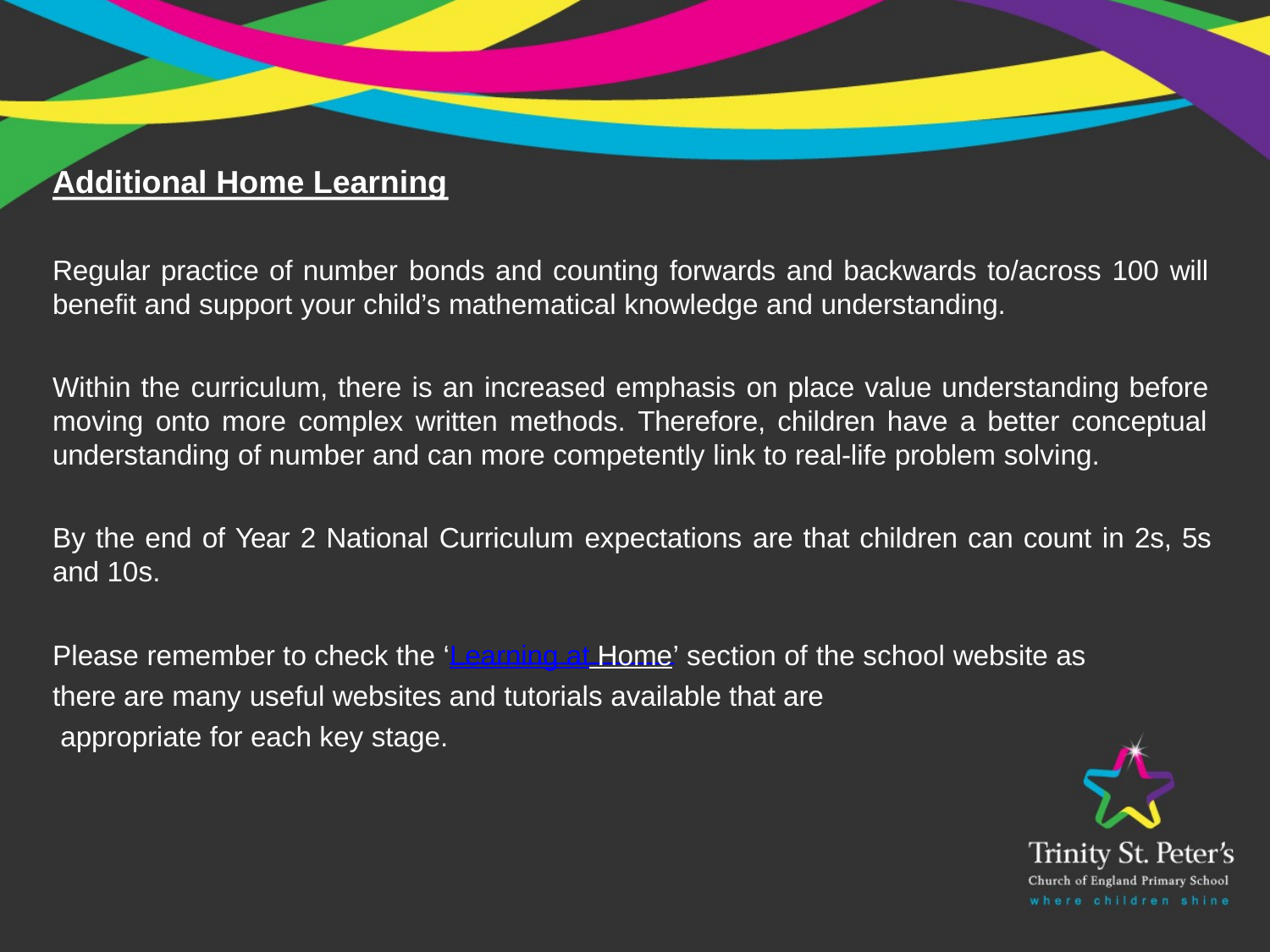

# Additional Home Learning

Regular practice of number bonds and counting forwards and backwards to/across 100 will  benefit and support your child’s mathematical knowledge and understanding.

Within the curriculum, there is an increased emphasis on place value understanding before  moving onto more complex written methods. Therefore, children have a better conceptual  understanding of number and can more competently link to real-life problem solving.

By the end of Year 2 National Curriculum expectations are that children can count in 2s, 5s
and 10s.

Please remember to check the ‘Learning at Home’ section of the school website as
there are many useful websites and tutorials available that are  appropriate for each key stage.